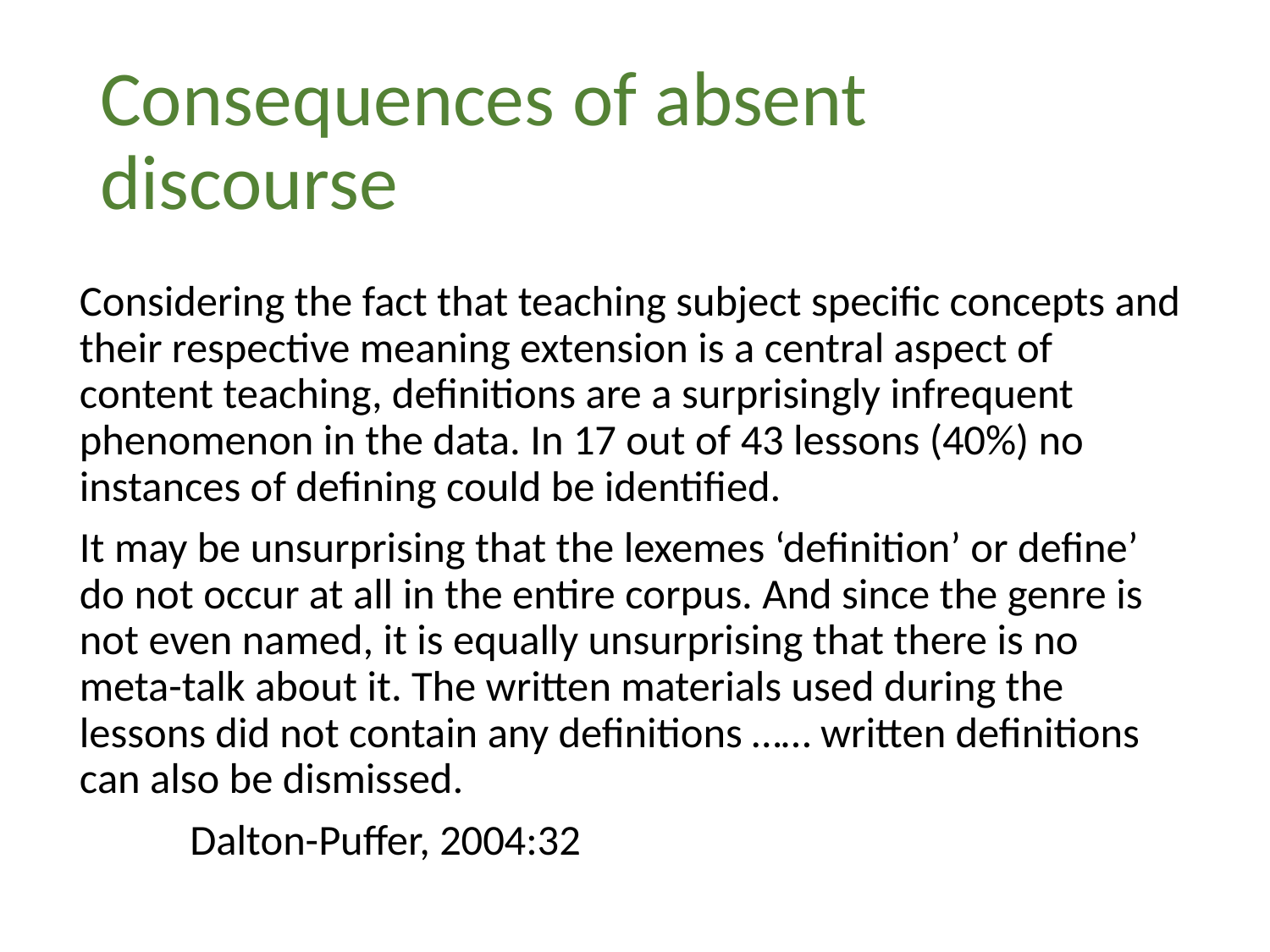

# Consequences of absent discourse
Considering the fact that teaching subject specific concepts and their respective meaning extension is a central aspect of content teaching, definitions are a surprisingly infrequent phenomenon in the data. In 17 out of 43 lessons (40%) no instances of defining could be identified.
It may be unsurprising that the lexemes ‘definition’ or define’ do not occur at all in the entire corpus. And since the genre is not even named, it is equally unsurprising that there is no meta-talk about it. The written materials used during the lessons did not contain any definitions …… written definitions can also be dismissed.
				Dalton-Puffer, 2004:32